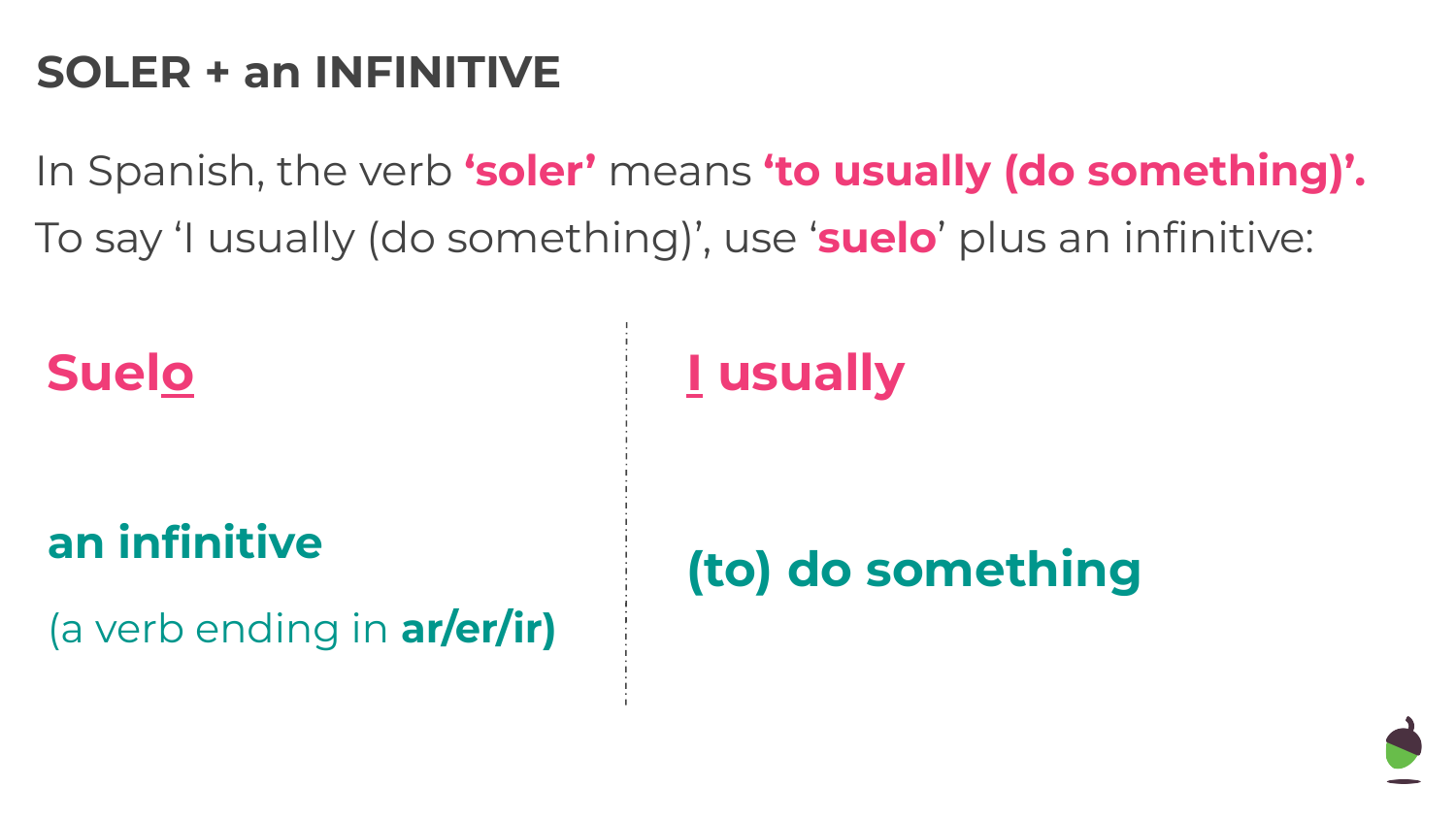

# SOLER + an INFINITIVE
In Spanish, the verb ‘soler’ means ‘to usually (do something)’.
To say ‘I usually (do something)’, use ‘suelo’ plus an infinitive:
Suelo

an infinitive
(a verb ending in ar/er/ir)

I usually

(to) do something